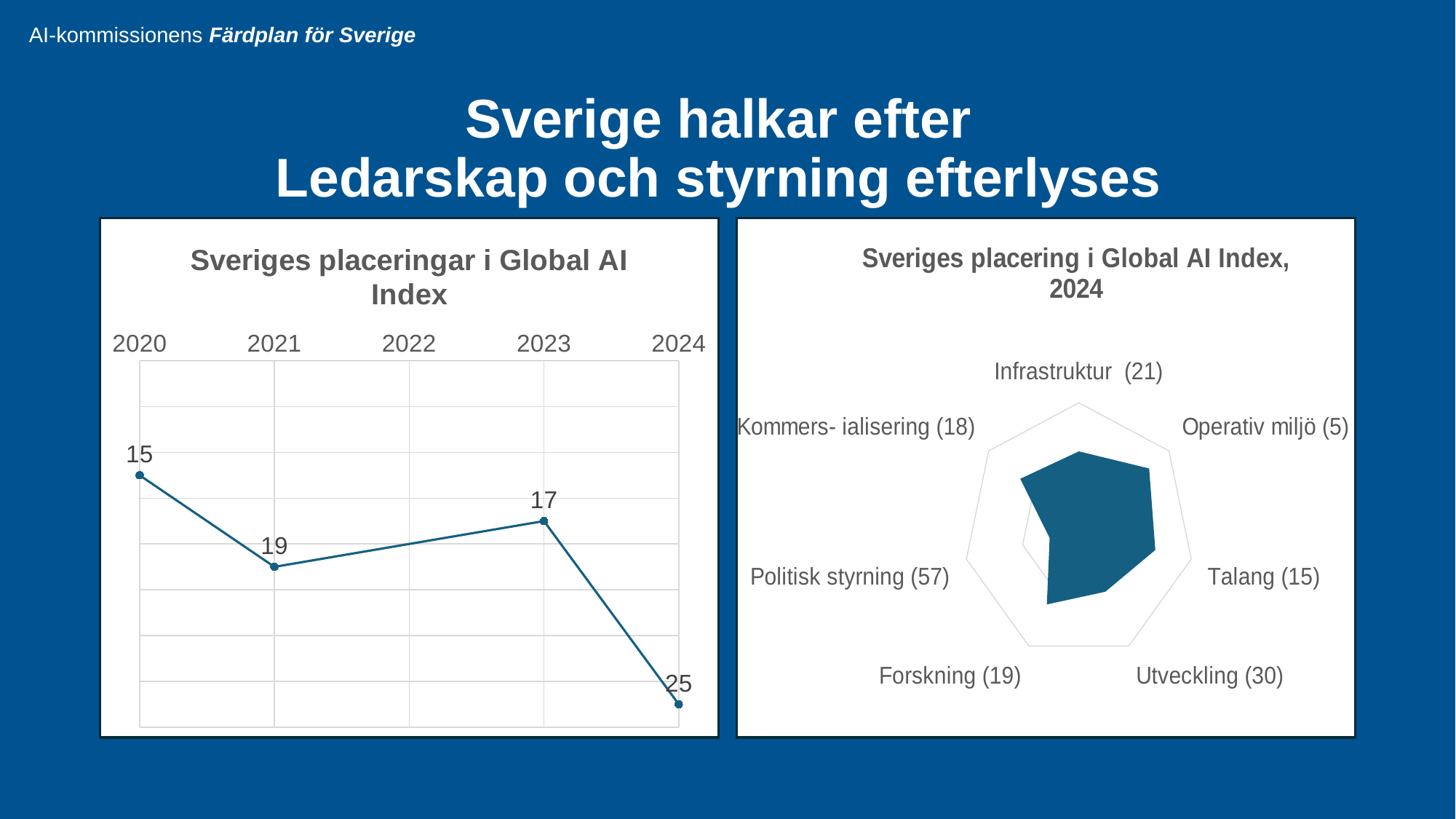

Sverige halkar efter
Ledarskap och styrning efterlyses

### Chart: Sveriges placeringar i Global AI Index

| Category | GAII |
|---|---|

### Chart: Sveriges placering i Global AI Index, 2024

| Category | Inverse ranking |
|---|---|
| Infrastruktur  (21) | 62.0 |
| Operativ miljö (5) | 78.0 |
| Talang (15) | 68.0 |
| Utveckling (30) | 53.0 |
| Forskning (19) | 64.0 |
| Politisk styrning (57) | 26.0 |
| Kommers- ialisering (18) | 65.0 |